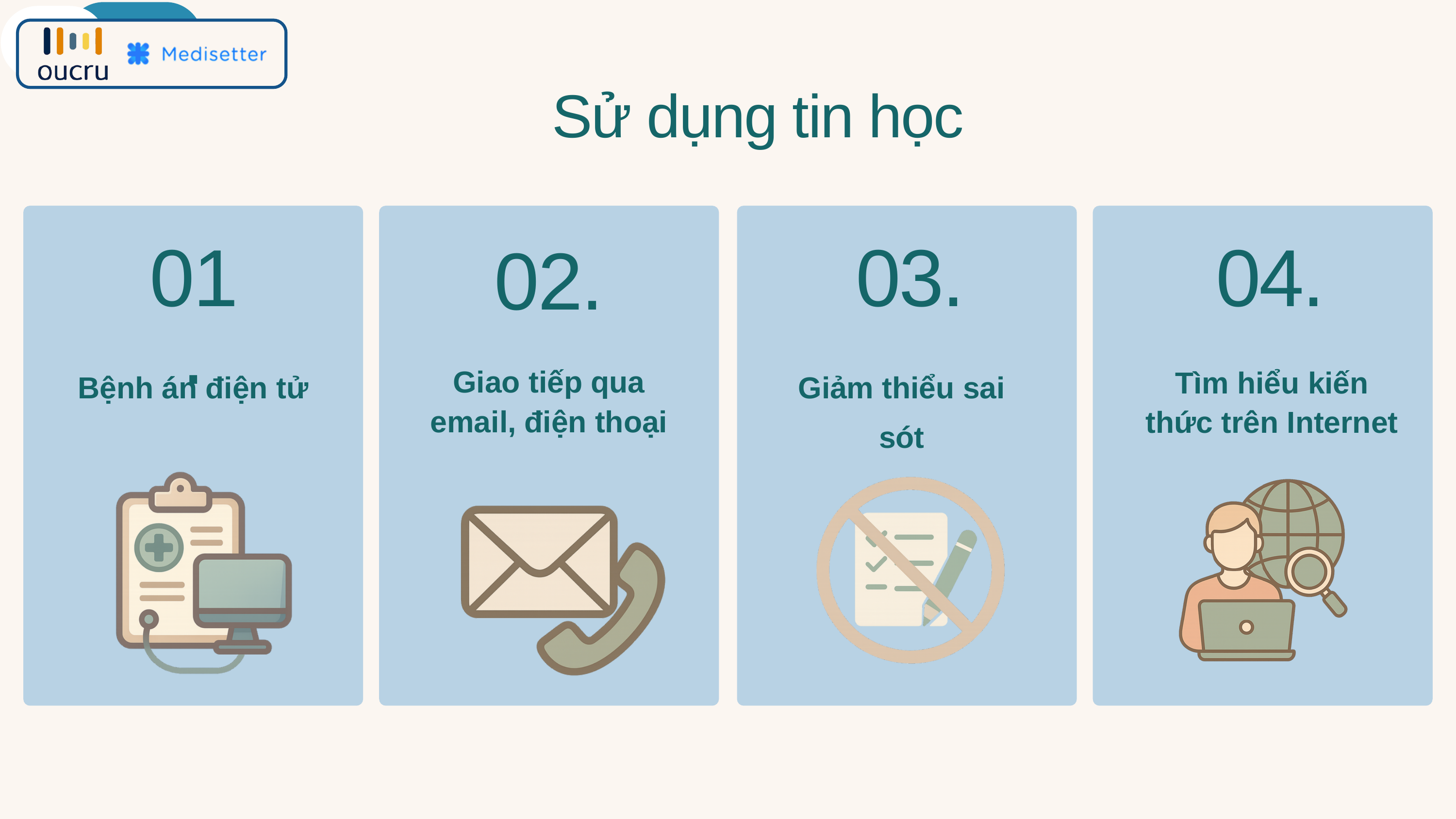

Sử dụng tin học

01.
Bệnh án điện tử

03.
Giảm thiểu sai sót

04.
Tìm hiểu kiến thức trên Internet

02.
Giao tiếp qua email, điện thoại